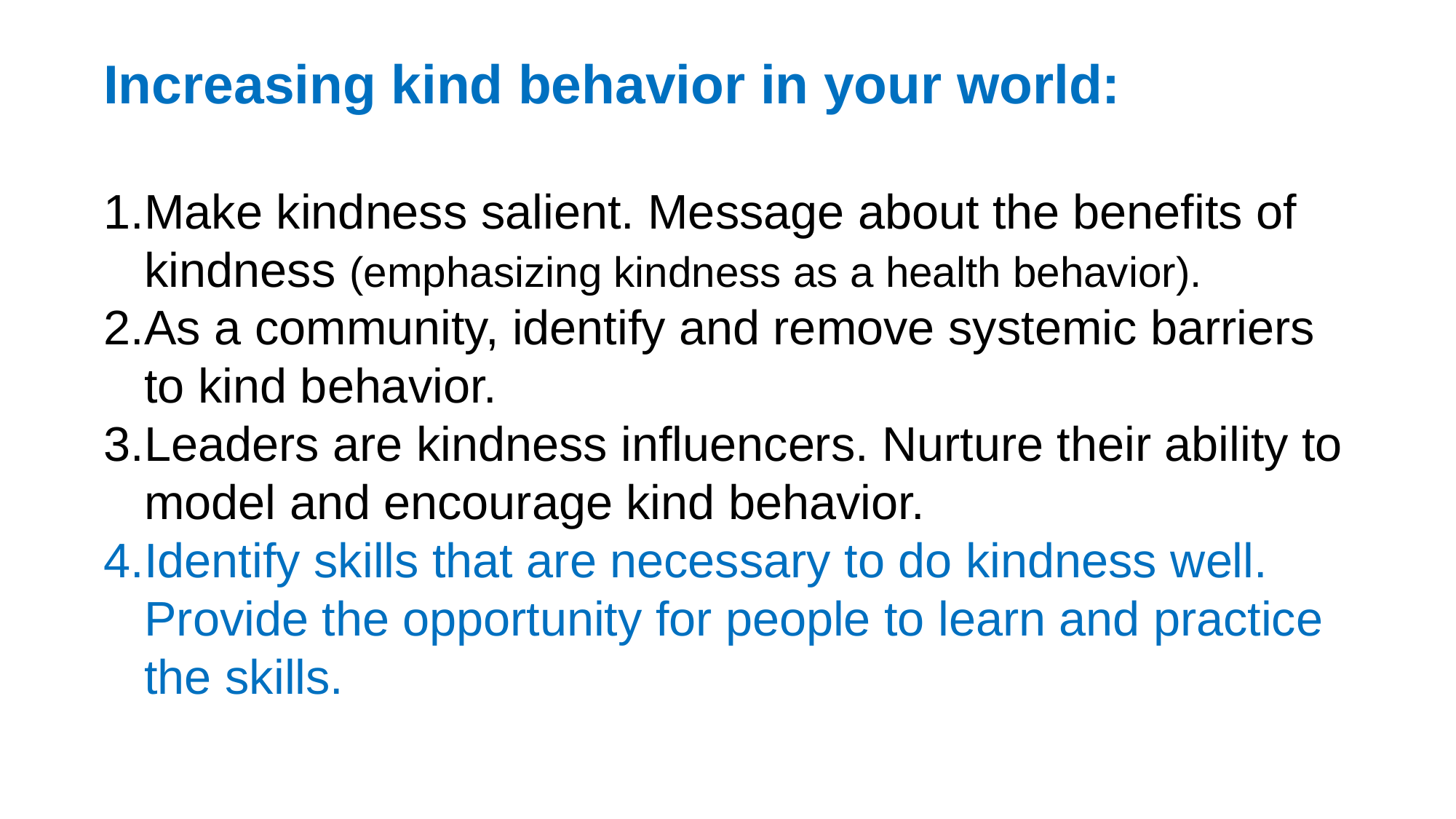

Increasing kind behavior in your world:

Make kindness salient. Message about the benefits of kindness (emphasizing kindness as a health behavior).
As a community, identify and remove systemic barriers to kind behavior.
Leaders are kindness influencers. Nurture their ability to model and encourage kind behavior.
Identify skills that are necessary to do kindness well. Provide the opportunity for people to learn and practice the skills.